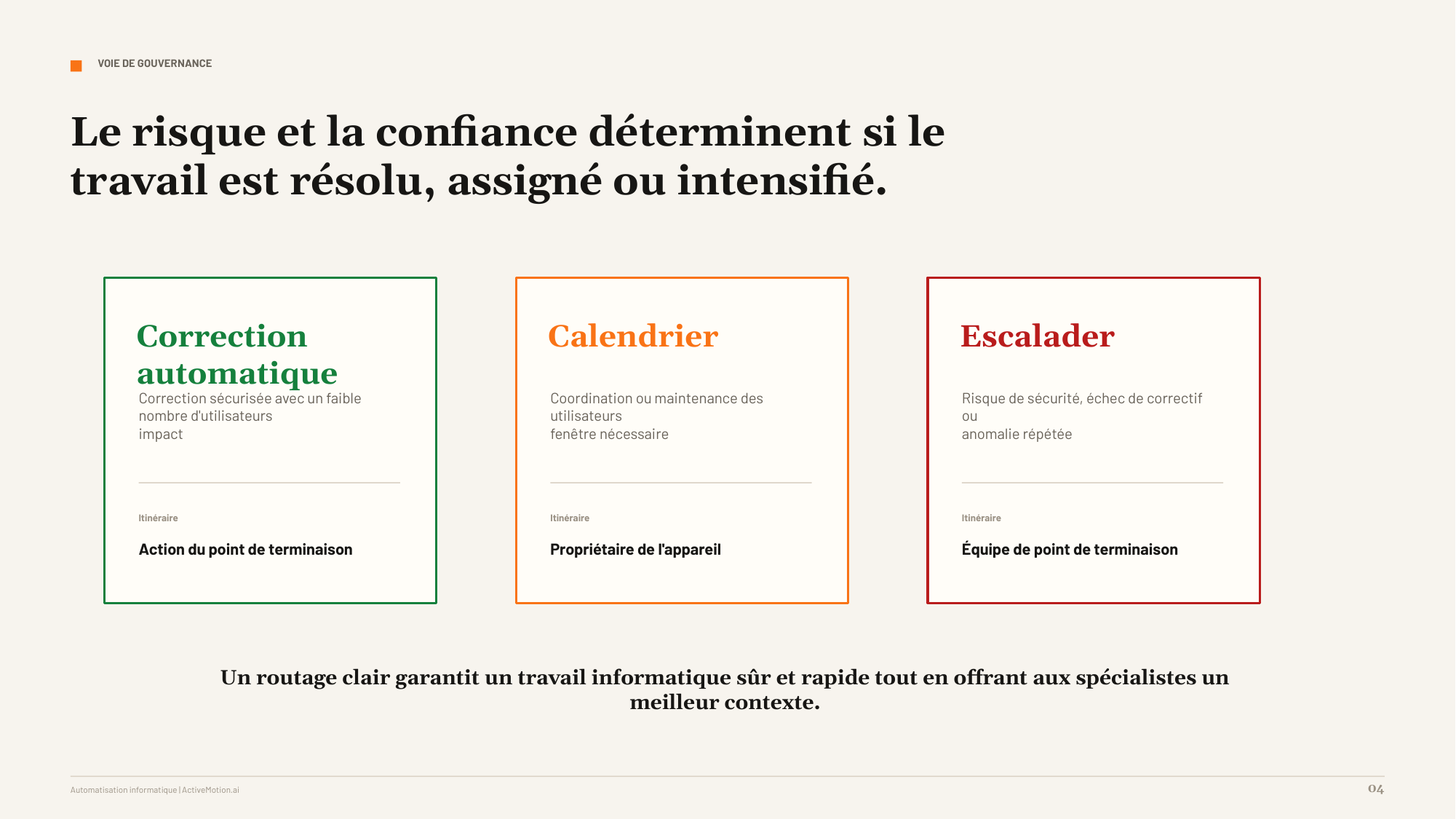

VOIE DE GOUVERNANCE

Le risque et la confiance déterminent si le travail est résolu, assigné ou intensifié.

Correction automatique
Calendrier
Escalader
Correction sécurisée avec un faible nombre d'utilisateurs
impact
Coordination ou maintenance des utilisateurs
fenêtre nécessaire
Risque de sécurité, échec de correctif ou
anomalie répétée

Itinéraire
Itinéraire
Itinéraire
Action du point de terminaison
Propriétaire de l'appareil
Équipe de point de terminaison
Un routage clair garantit un travail informatique sûr et rapide tout en offrant aux spécialistes un meilleur contexte.

04
Automatisation informatique | ActiveMotion.ai